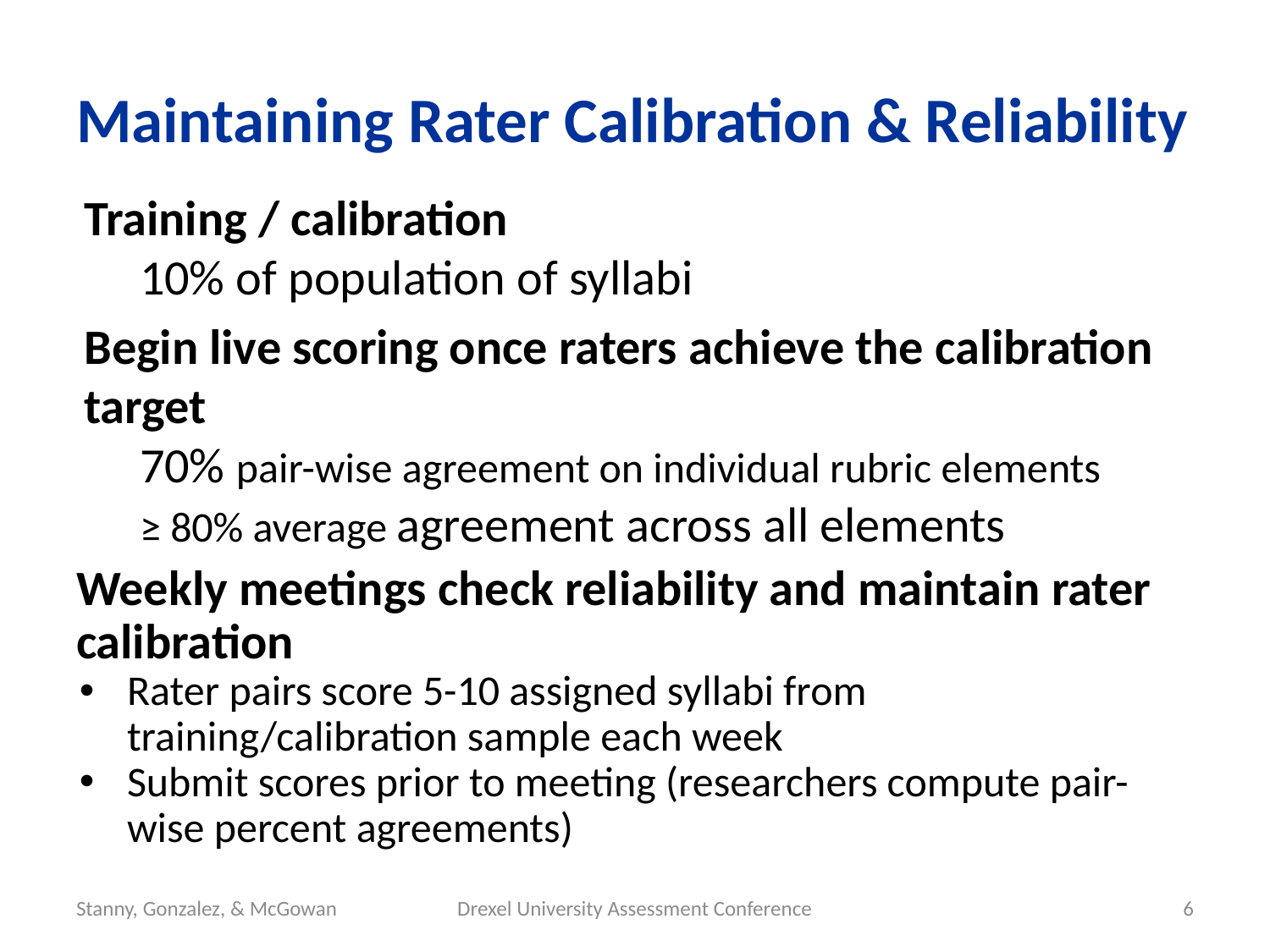

# Maintaining Rater Calibration & Reliability
Training / calibration
10% of population of syllabi
Begin live scoring once raters achieve the calibration target
70% pair-wise agreement on individual rubric elements
≥ 80% average agreement across all elements
Weekly meetings check reliability and maintain rater calibration
Rater pairs score 5-10 assigned syllabi from training/calibration sample each week
Submit scores prior to meeting (researchers compute pair-wise percent agreements)

Stanny, Gonzalez, & McGowan
Drexel University Assessment Conference
6